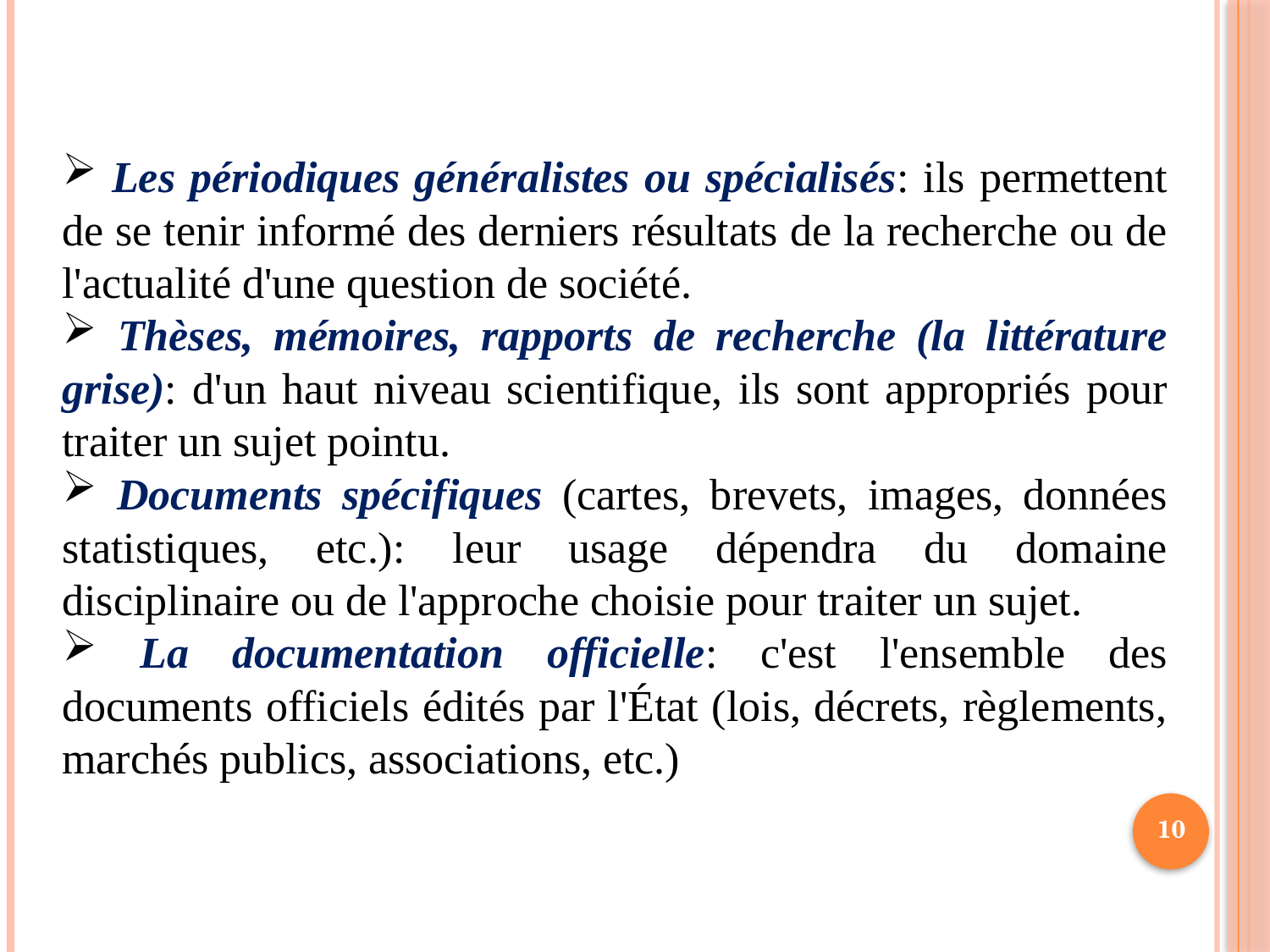

Les périodiques généralistes ou spécialisés: ils permettent de se tenir informé des derniers résultats de la recherche ou de l'actualité d'une question de société.
 Thèses, mémoires, rapports de recherche (la littérature grise): d'un haut niveau scientifique, ils sont appropriés pour traiter un sujet pointu.
 Documents spécifiques (cartes, brevets, images, données statistiques, etc.): leur usage dépendra du domaine disciplinaire ou de l'approche choisie pour traiter un sujet.
 La documentation officielle: c'est l'ensemble des documents officiels édités par l'État (lois, décrets, règlements, marchés publics, associations, etc.)
10